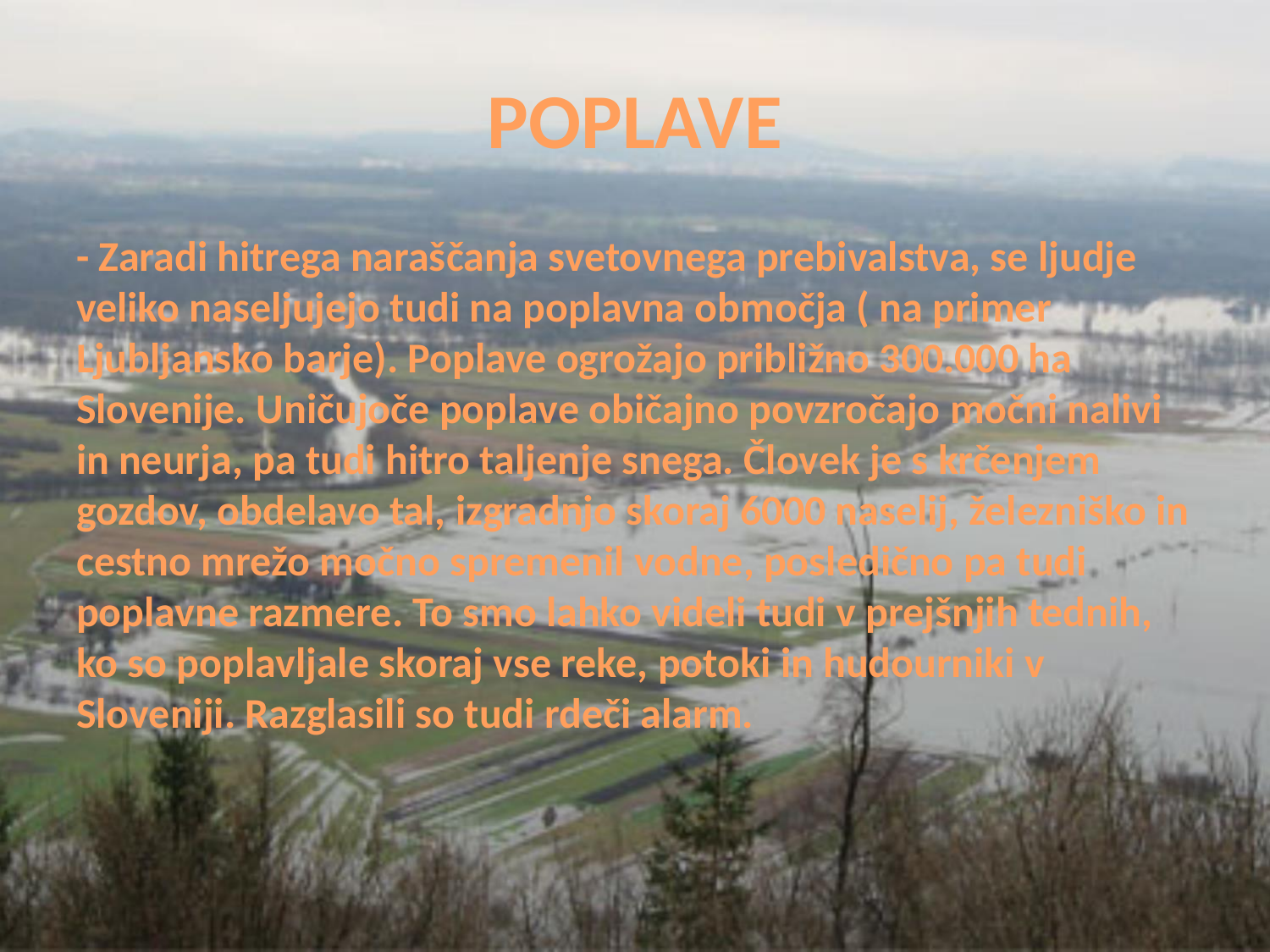

# POPLAVE
- Zaradi hitrega naraščanja svetovnega prebivalstva, se ljudje veliko naseljujejo tudi na poplavna območja ( na primer Ljubljansko barje). Poplave ogrožajo približno 300.000 ha Slovenije. Uničujoče poplave običajno povzročajo močni nalivi in neurja, pa tudi hitro taljenje snega. Človek je s krčenjem gozdov, obdelavo tal, izgradnjo skoraj 6000 naselij, železniško in cestno mrežo močno spremenil vodne, posledično pa tudi poplavne razmere. To smo lahko videli tudi v prejšnjih tednih, ko so poplavljale skoraj vse reke, potoki in hudourniki v Sloveniji. Razglasili so tudi rdeči alarm.